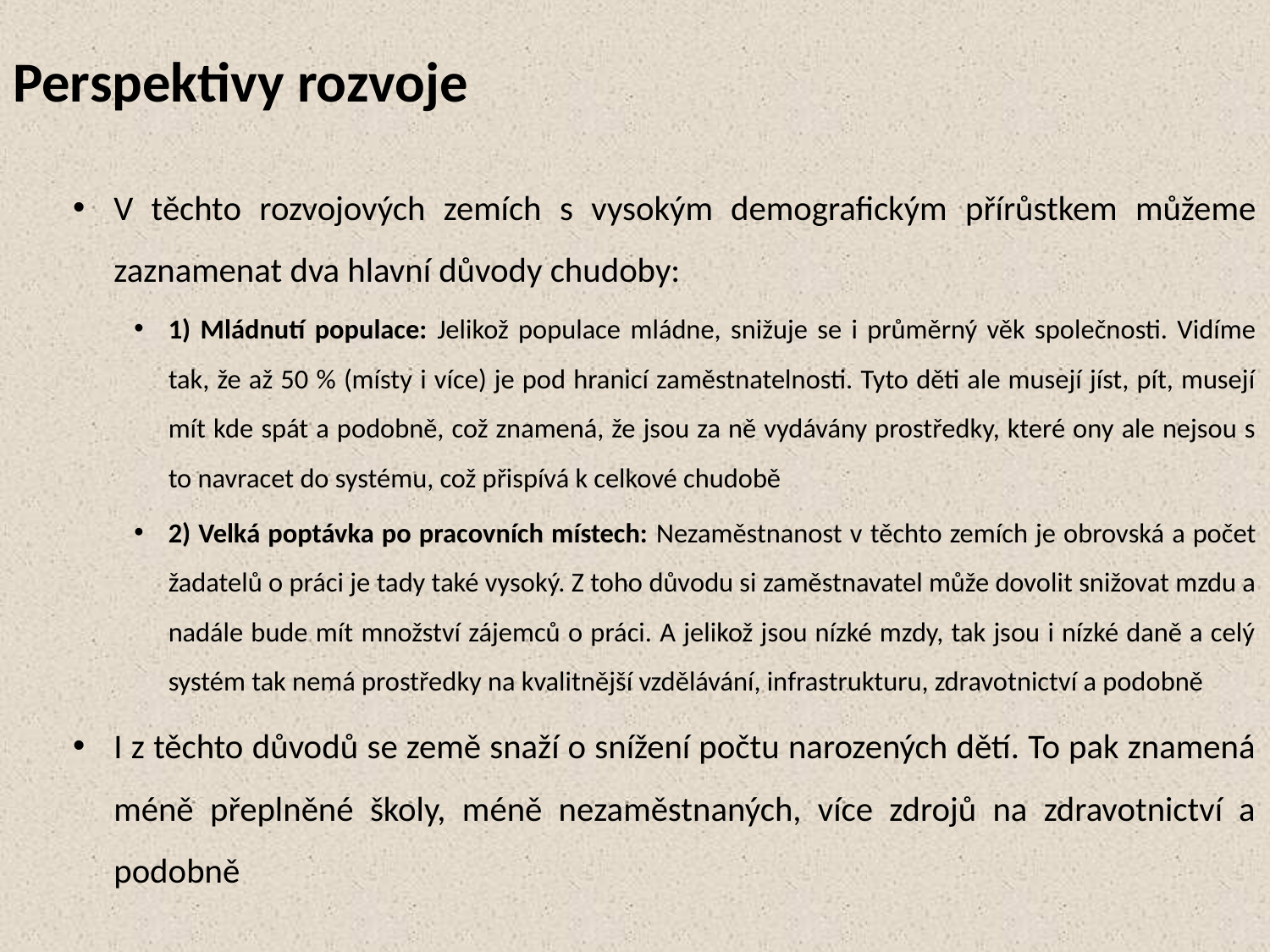

# Perspektivy rozvoje
V těchto rozvojových zemích s vysokým demografickým přírůstkem můžeme zaznamenat dva hlavní důvody chudoby:
1) Mládnutí populace: Jelikož populace mládne, snižuje se i průměrný věk společnosti. Vidíme tak, že až 50 % (místy i více) je pod hranicí zaměstnatelnosti. Tyto děti ale musejí jíst, pít, musejí mít kde spát a podobně, což znamená, že jsou za ně vydávány prostředky, které ony ale nejsou s to navracet do systému, což přispívá k celkové chudobě
2) Velká poptávka po pracovních místech: Nezaměstnanost v těchto zemích je obrovská a počet žadatelů o práci je tady také vysoký. Z toho důvodu si zaměstnavatel může dovolit snižovat mzdu a nadále bude mít množství zájemců o práci. A jelikož jsou nízké mzdy, tak jsou i nízké daně a celý systém tak nemá prostředky na kvalitnější vzdělávání, infrastrukturu, zdravotnictví a podobně
I z těchto důvodů se země snaží o snížení počtu narozených dětí. To pak znamená méně přeplněné školy, méně nezaměstnaných, více zdrojů na zdravotnictví a podobně